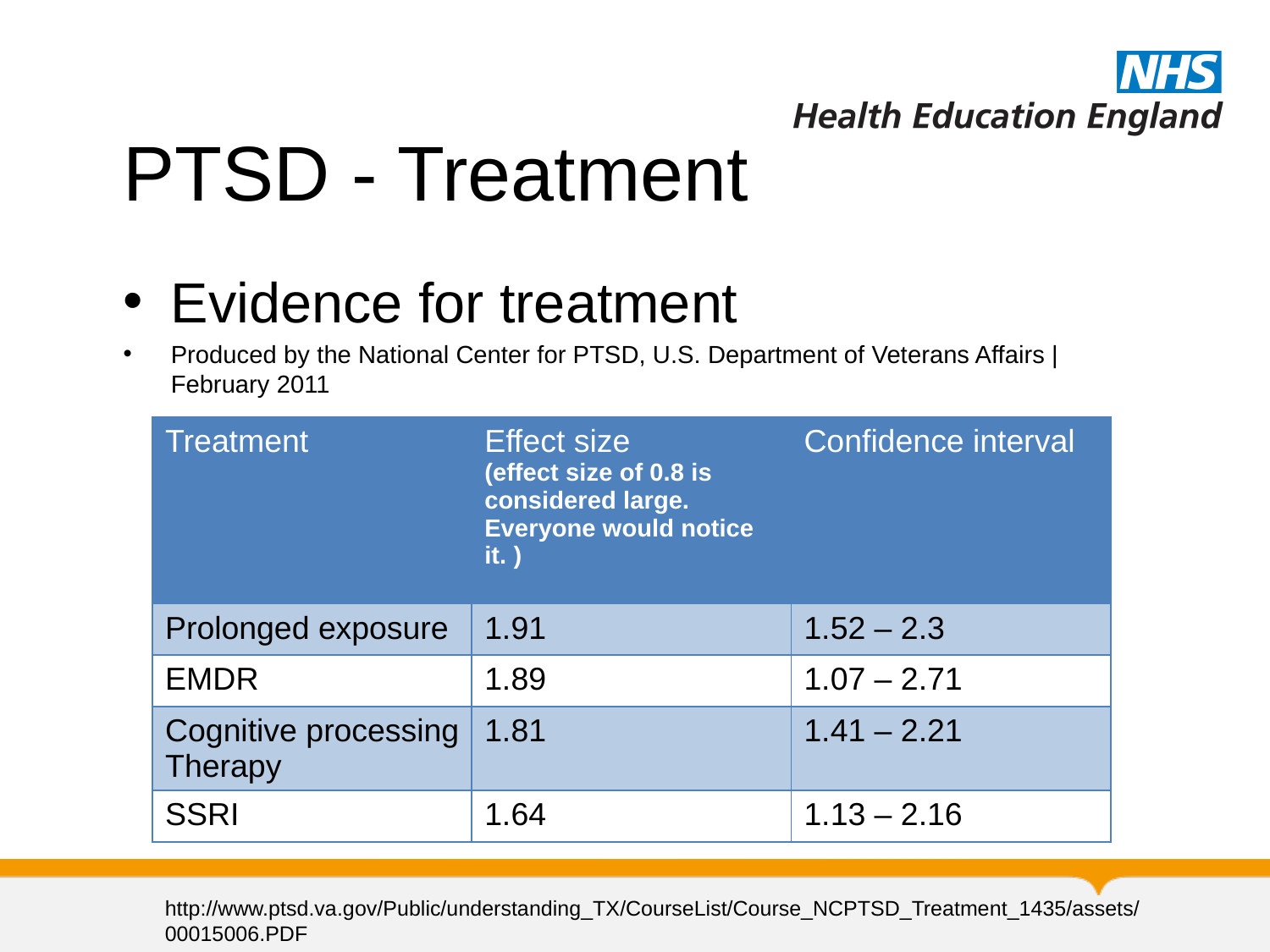

# PTSD - Treatment
Evidence for treatment
Produced by the National Center for PTSD, U.S. Department of Veterans Affairs | February 2011
| Treatment | Effect size (effect size of 0.8 is considered large. Everyone would notice it. ) | Confidence interval |
| --- | --- | --- |
| Prolonged exposure | 1.91 | 1.52 – 2.3 |
| EMDR | 1.89 | 1.07 – 2.71 |
| Cognitive processing Therapy | 1.81 | 1.41 – 2.21 |
| SSRI | 1.64 | 1.13 – 2.16 |
http://www.ptsd.va.gov/Public/understanding_TX/CourseList/Course_NCPTSD_Treatment_1435/assets/00015006.PDF